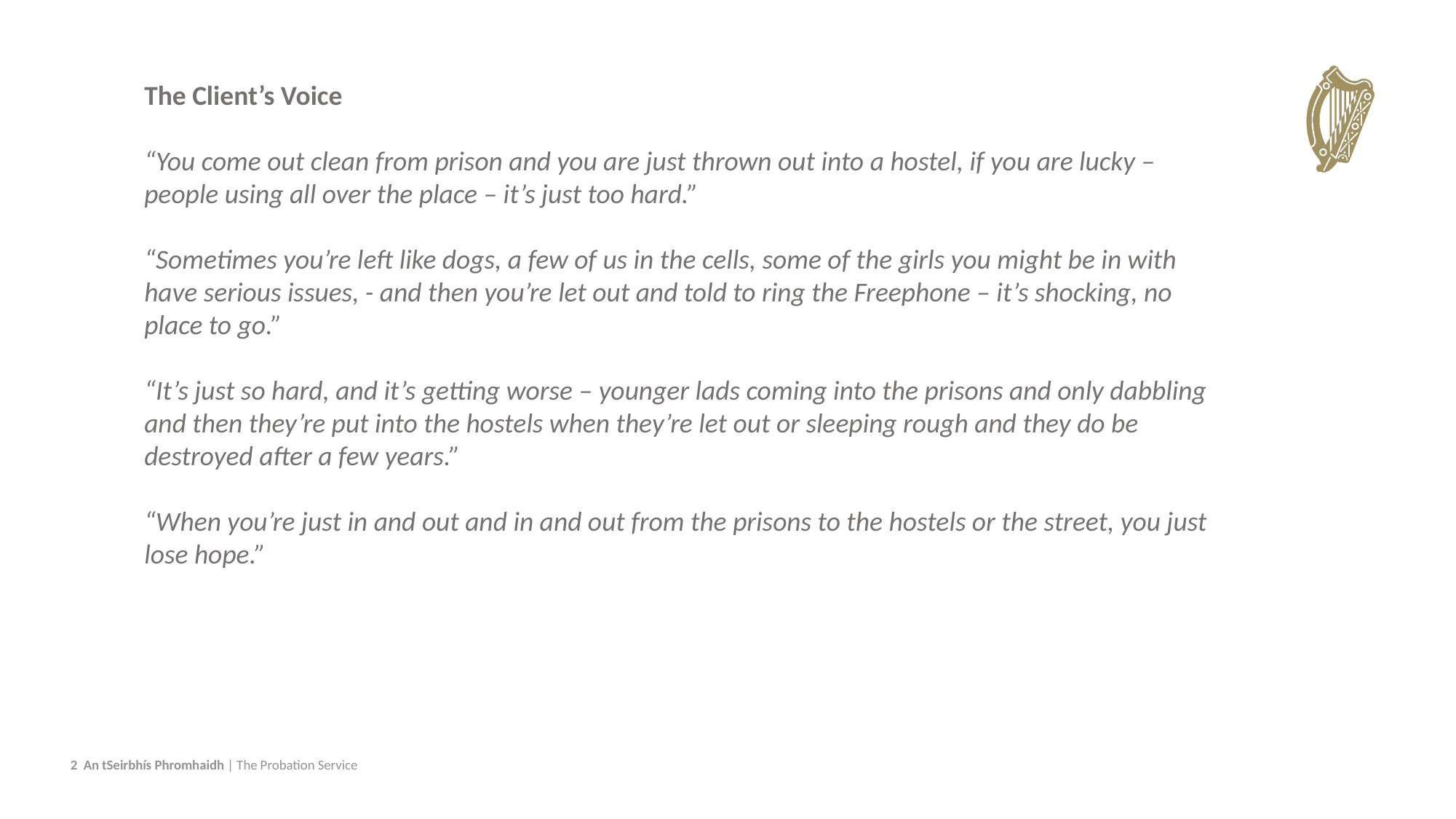

The Client’s Voice

“You come out clean from prison and you are just thrown out into a hostel, if you are lucky – people using all over the place – it’s just too hard.”

“Sometimes you’re left like dogs, a few of us in the cells, some of the girls you might be in with have serious issues, - and then you’re let out and told to ring the Freephone – it’s shocking, no place to go.”

“It’s just so hard, and it’s getting worse – younger lads coming into the prisons and only dabbling and then they’re put into the hostels when they’re let out or sleeping rough and they do be destroyed after a few years.”

“When you’re just in and out and in and out from the prisons to the hostels or the street, you just lose hope.”